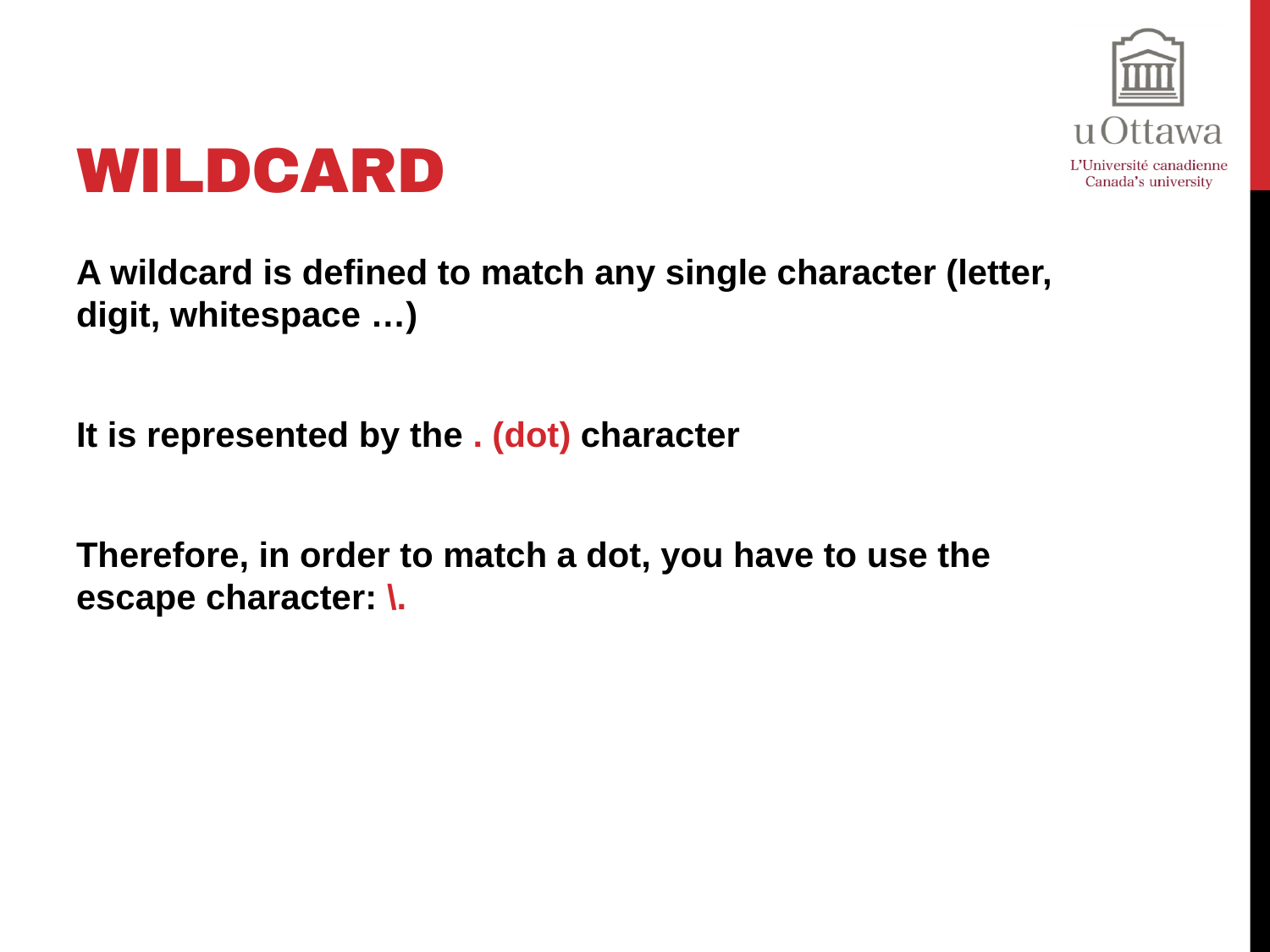

# Wildcard
A wildcard is defined to match any single character (letter, digit, whitespace …)

It is represented by the . (dot) character

Therefore, in order to match a dot, you have to use the escape character: \.